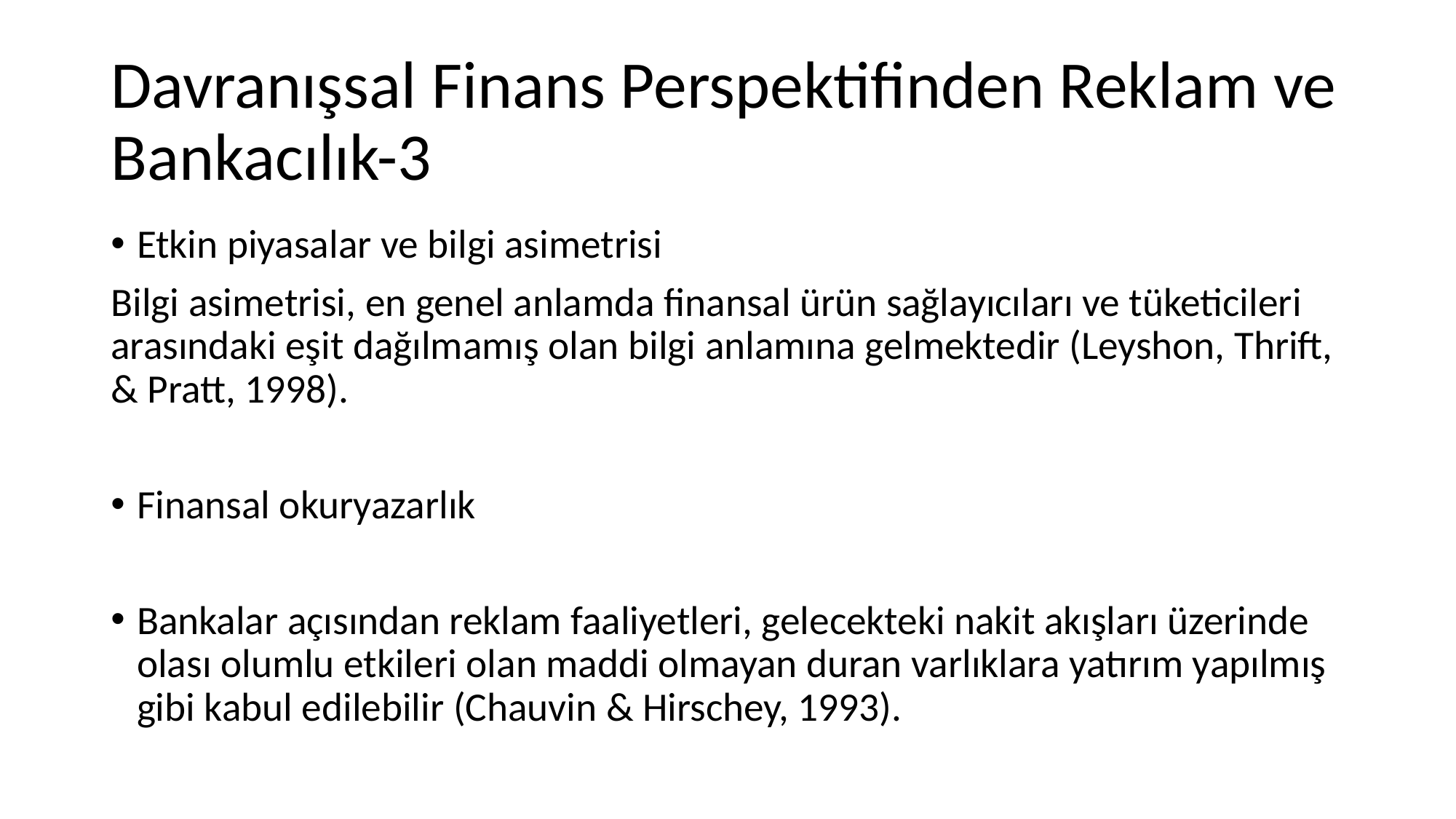

# Davranışsal Finans Perspektifinden Reklam ve Bankacılık-3
Etkin piyasalar ve bilgi asimetrisi
Bilgi asimetrisi, en genel anlamda finansal ürün sağlayıcıları ve tüketicileri arasındaki eşit dağılmamış olan bilgi anlamına gelmektedir (Leyshon, Thrift, & Pratt, 1998).

Finansal okuryazarlık

Bankalar açısından reklam faaliyetleri, gelecekteki nakit akışları üzerinde olası olumlu etkileri olan maddi olmayan duran varlıklara yatırım yapılmış gibi kabul edilebilir (Chauvin & Hirschey, 1993).